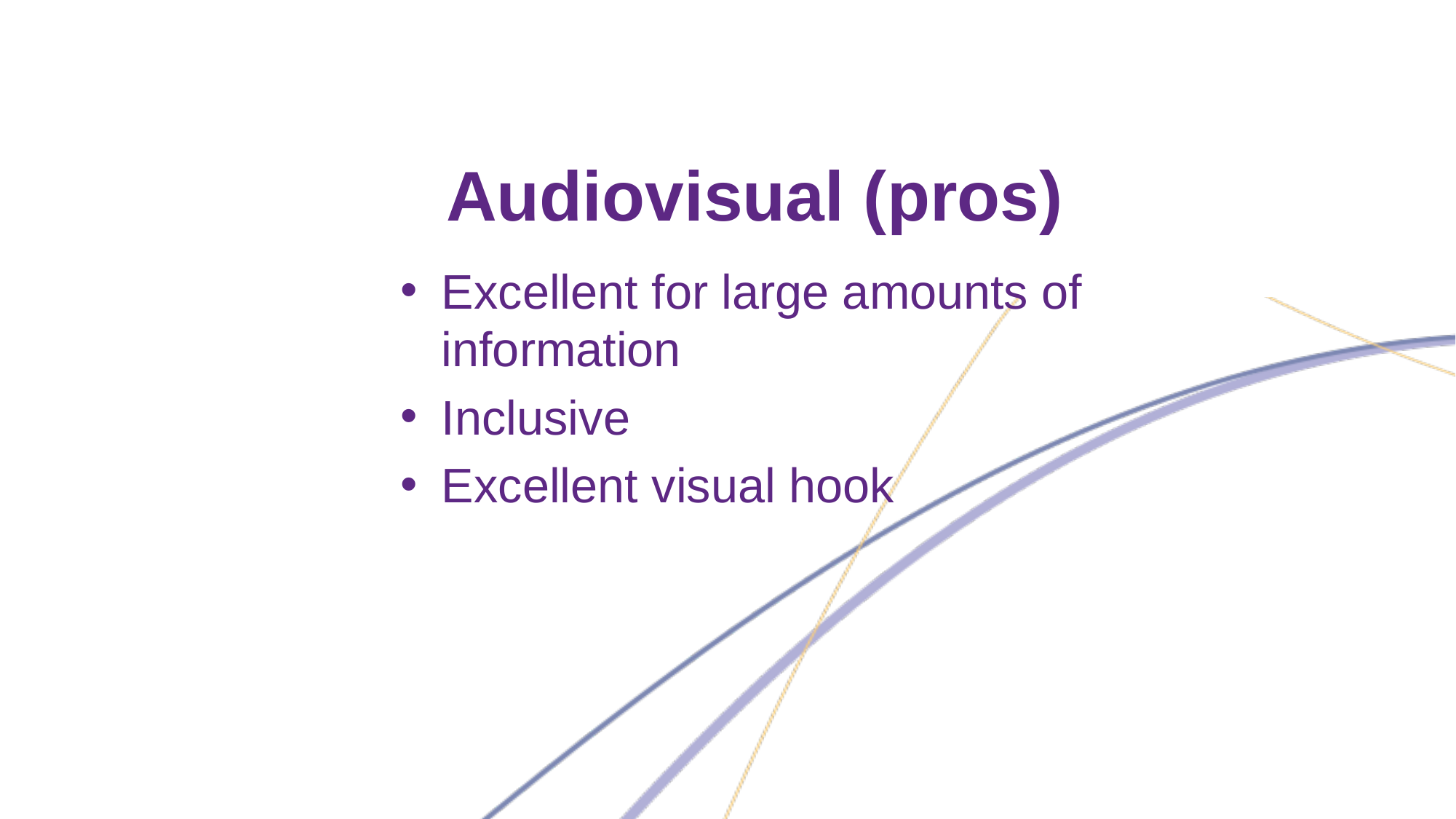

# Audiovisual (pros)
Excellent for large amounts of information
Inclusive
Excellent visual hook